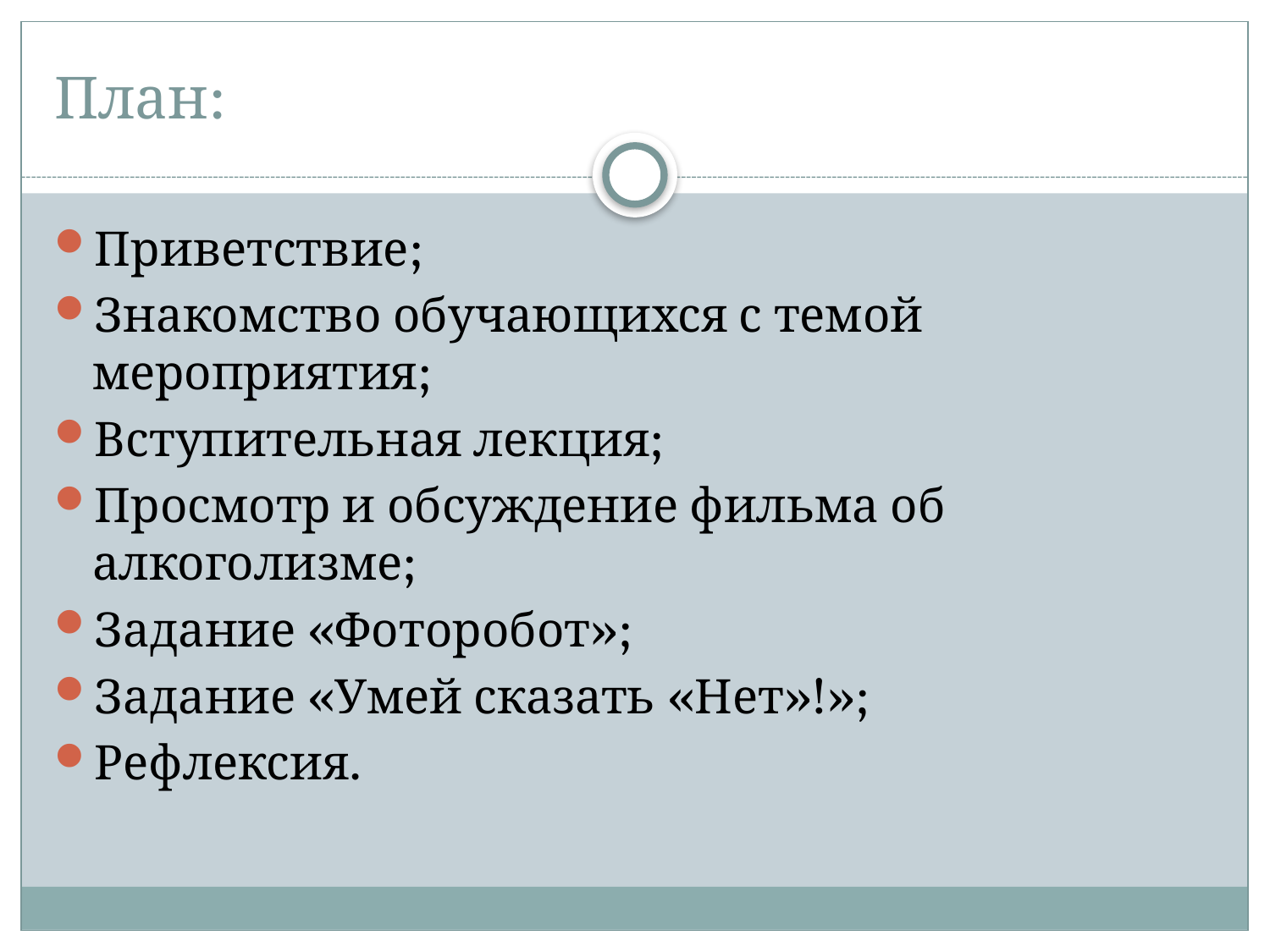

# План:
Приветствие;
Знакомство обучающихся с темой мероприятия;
Вступительная лекция;
Просмотр и обсуждение фильма об алкоголизме;
Задание «Фоторобот»;
Задание «Умей сказать «Нет»!»;
Рефлексия.